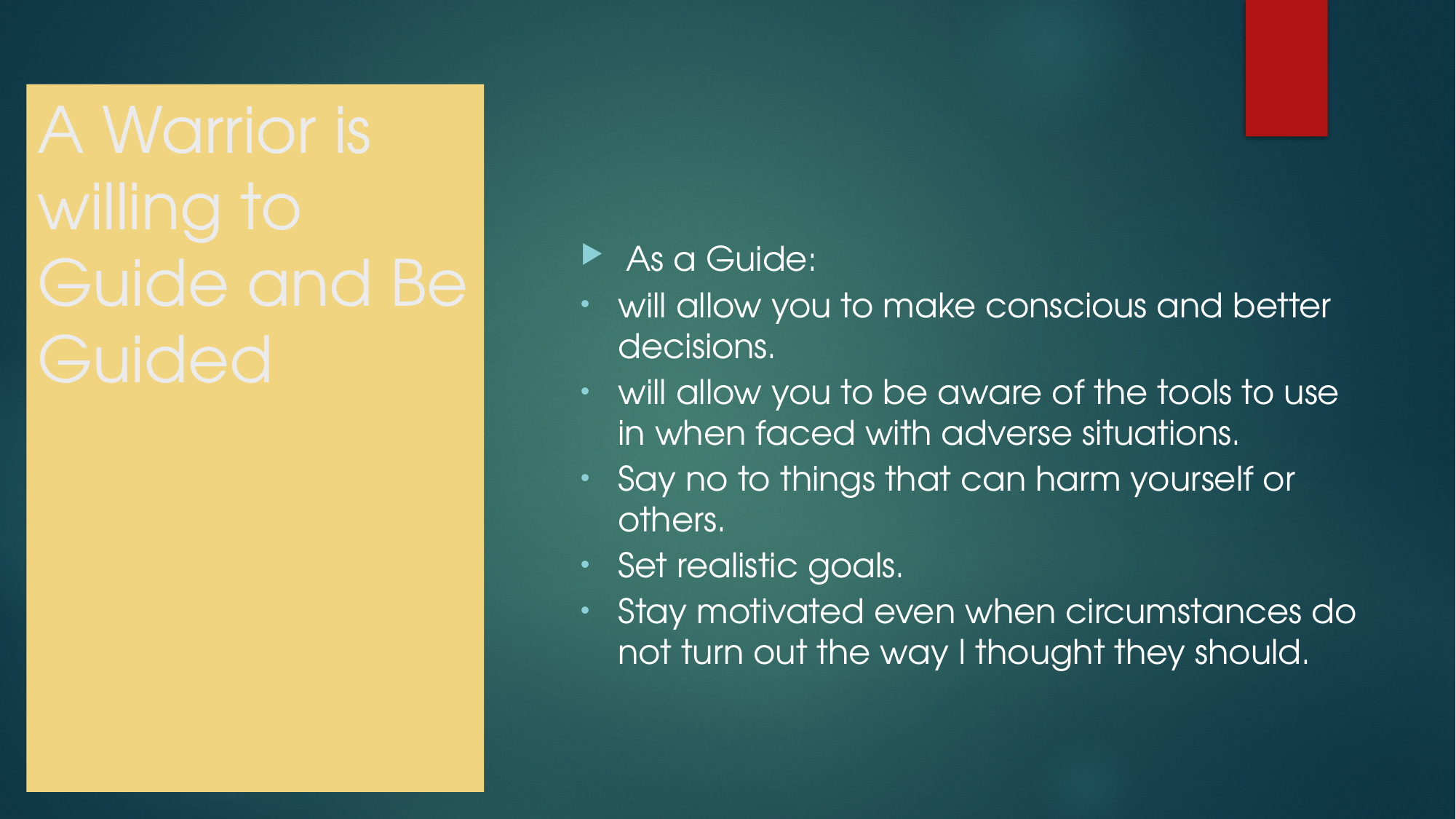

# A Warrior is willing to  Guide and Be Guided

As a Guide:
will allow you to make conscious and better decisions.
will allow you to be aware of the tools to use in when faced with adverse situations.
Say no to things that can harm yourself or others.
Set realistic goals.
Stay motivated even when circumstances do not turn out the way I thought they should.